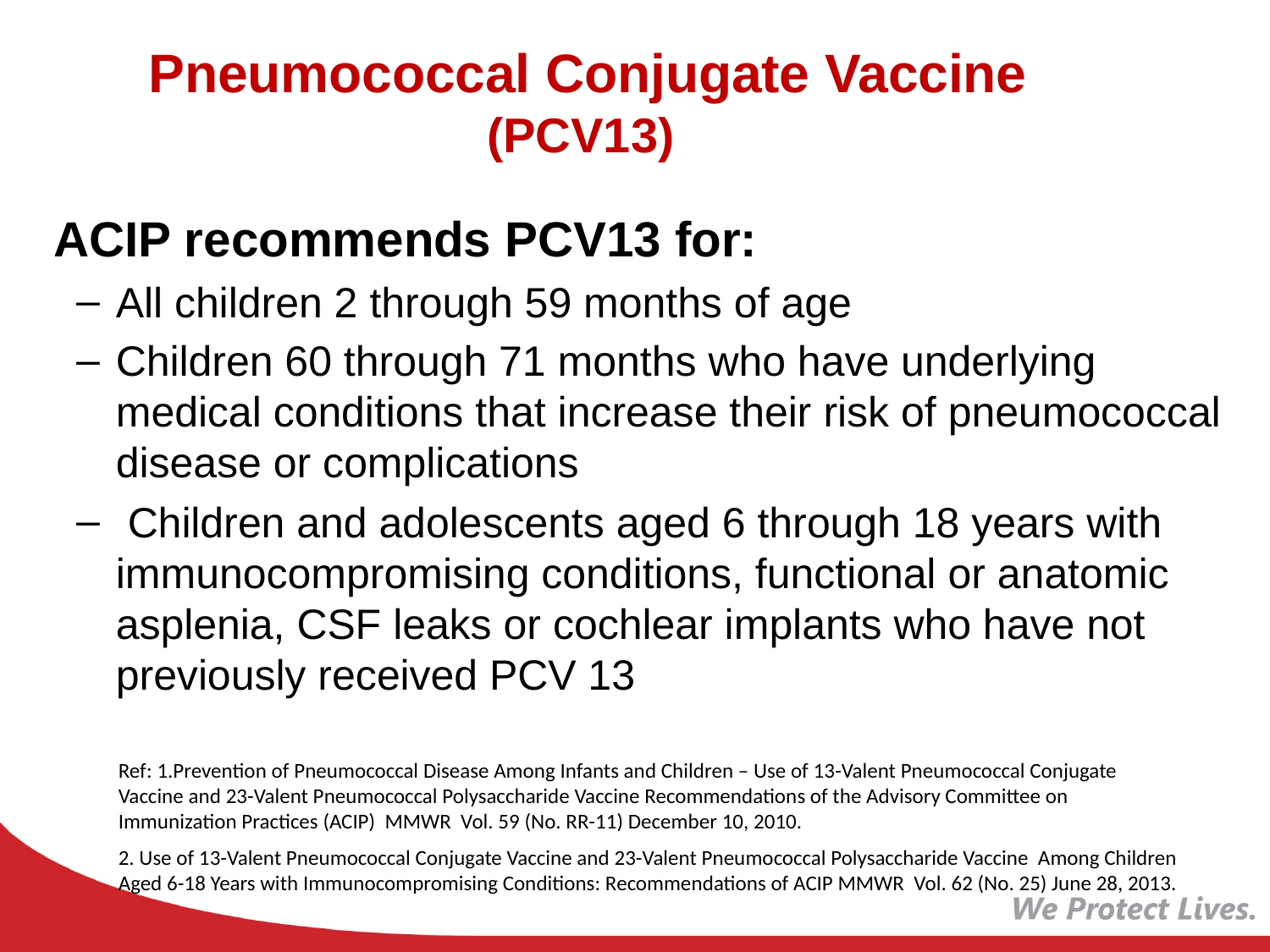

Pneumococcal Conjugate Vaccine
(PCV13)
   ACIP recommends PCV13 for:
All children 2 through 59 months of age
Children 60 through 71 months who have underlying medical conditions that increase their risk of pneumococcal disease or complications
 Children and adolescents aged 6 through 18 years with immunocompromising conditions, functional or anatomic asplenia, CSF leaks or cochlear implants who have not previously received PCV 13
Ref: 1.Prevention of Pneumococcal Disease Among Infants and Children – Use of 13-Valent Pneumococcal Conjugate Vaccine and 23-Valent Pneumococcal Polysaccharide Vaccine Recommendations of the Advisory Committee on Immunization Practices (ACIP)  MMWR  Vol. 59 (No. RR-11) December 10, 2010.
2. Use of 13-Valent Pneumococcal Conjugate Vaccine and 23-Valent Pneumococcal Polysaccharide Vaccine  Among Children Aged 6-18 Years with Immunocompromising Conditions: Recommendations of ACIP MMWR  Vol. 62 (No. 25) June 28, 2013.